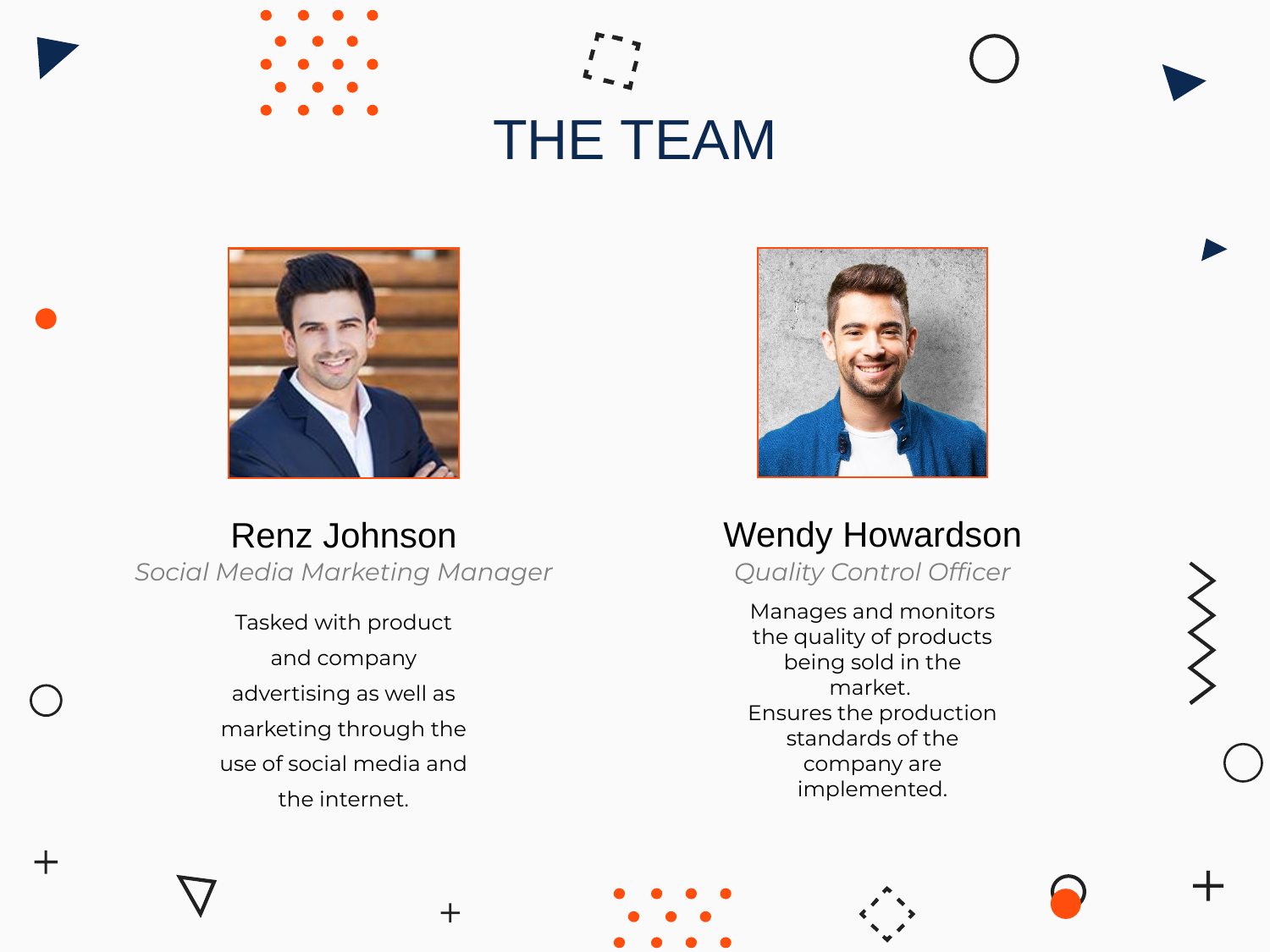

THE TEAM

Wendy Howardson
Renz Johnson
Quality Control Officer
Social Media Marketing Manager
Manages and monitors the quality of products being sold in the market.
Ensures the production standards of the company are implemented.
Tasked with product and company advertising as well as marketing through the use of social media and the internet.